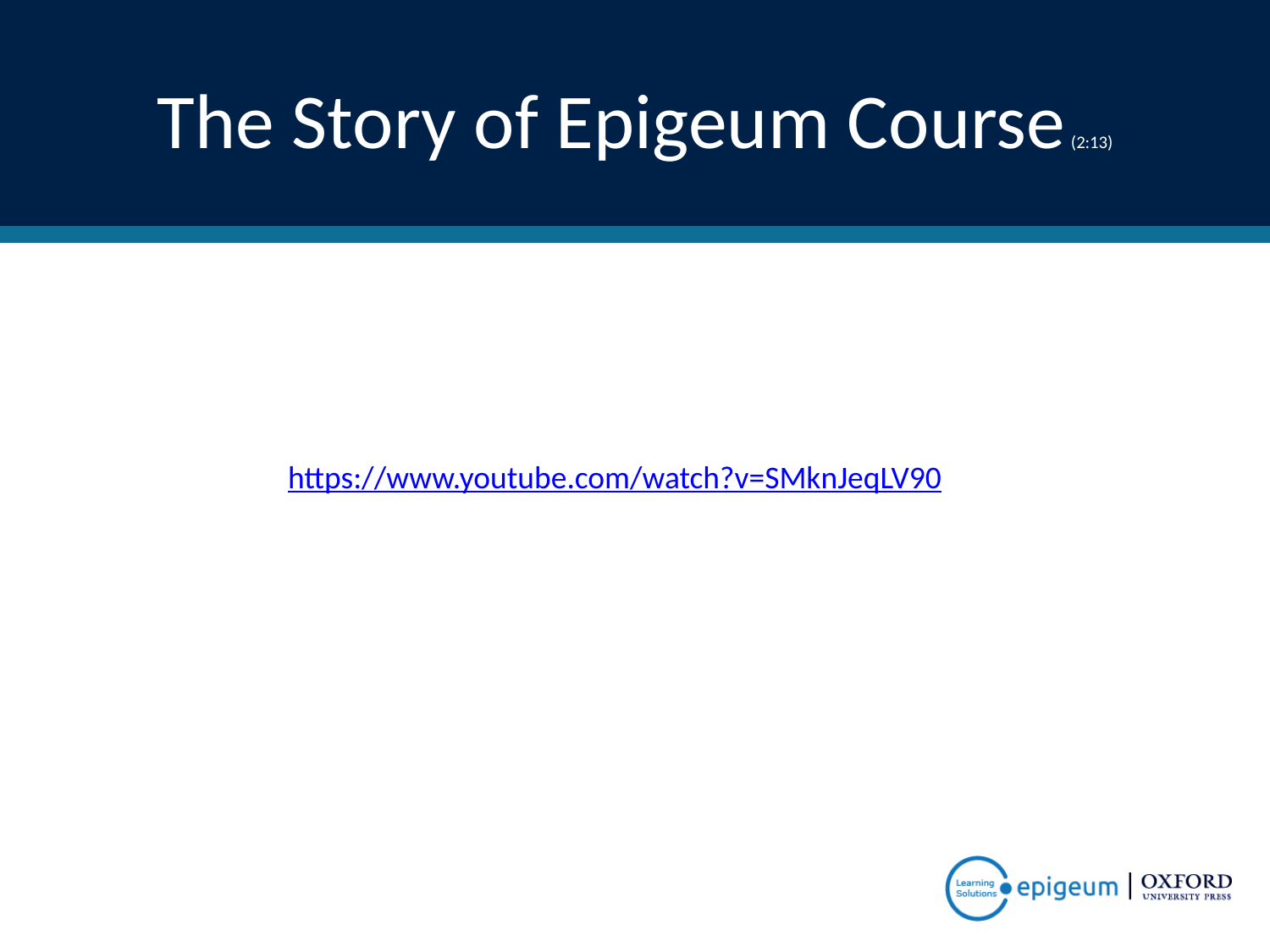

# The Story of Epigeum Course (2:13)
https://www.youtube.com/watch?v=SMknJeqLV90